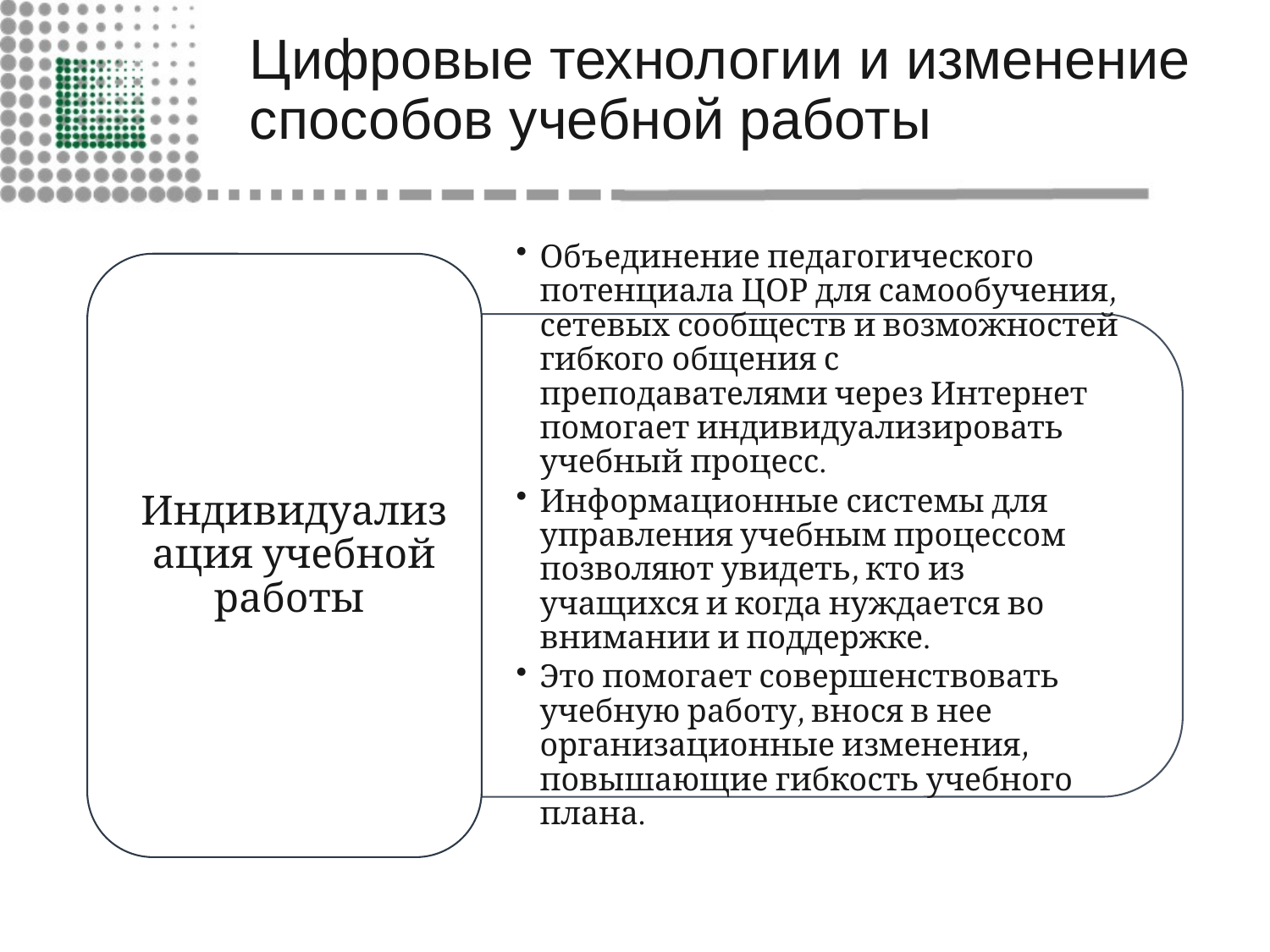

# Цифровые технологии и изменение способов учебной работы
Объединение педагогического потенциала ЦОР для самообучения, сетевых сообществ и возможностей гибкого общения с преподавателями через Интернет помогает индивидуализировать учебный процесс.
Информационные системы для управления учебным процессом позволяют увидеть, кто из учащихся и когда нуждается во внимании и поддержке.
Это помогает совершенствовать учебную работу, внося в нее организационные изменения, повышающие гибкость учебного плана.

Индивидуализация учебной работы